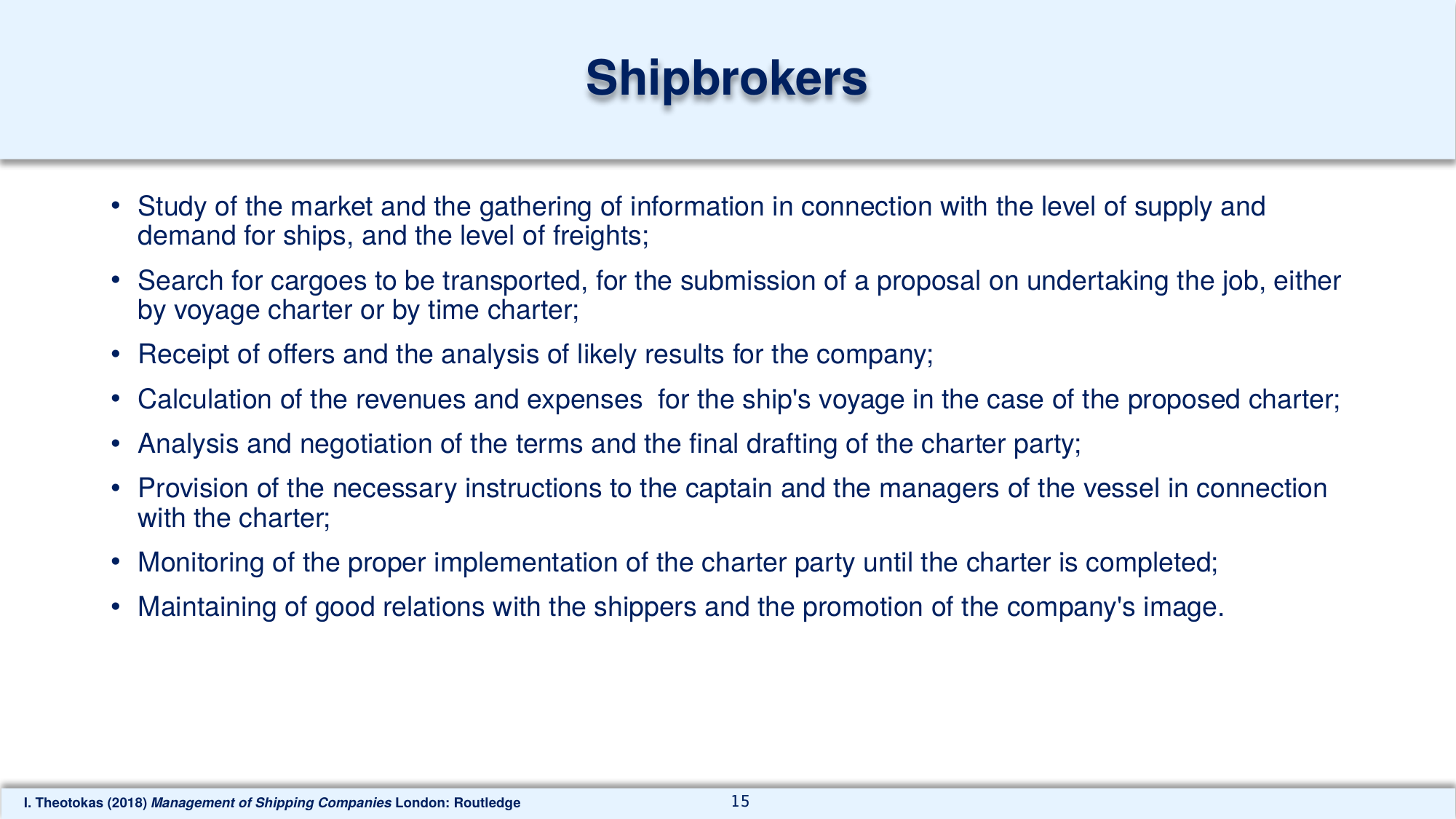

# Shipbrokers
Study of the market and the gathering of information in connection with the level of supply and demand for ships, and the level of freights;
Search for cargoes to be transported, for the submission of a proposal on undertaking the job, either by voyage charter or by time charter;
Receipt of offers and the analysis of likely results for the company;
Calculation of the revenues and expenses  for the ship's voyage in the case of the proposed charter;
Analysis and negotiation of the terms and the final drafting of the charter party;
Provision of the necessary instructions to the captain and the managers of the vessel in connection with the charter;
Monitoring of the proper implementation of the charter party until the charter is completed;
Maintaining of good relations with the shippers and the promotion of the company's image.

15